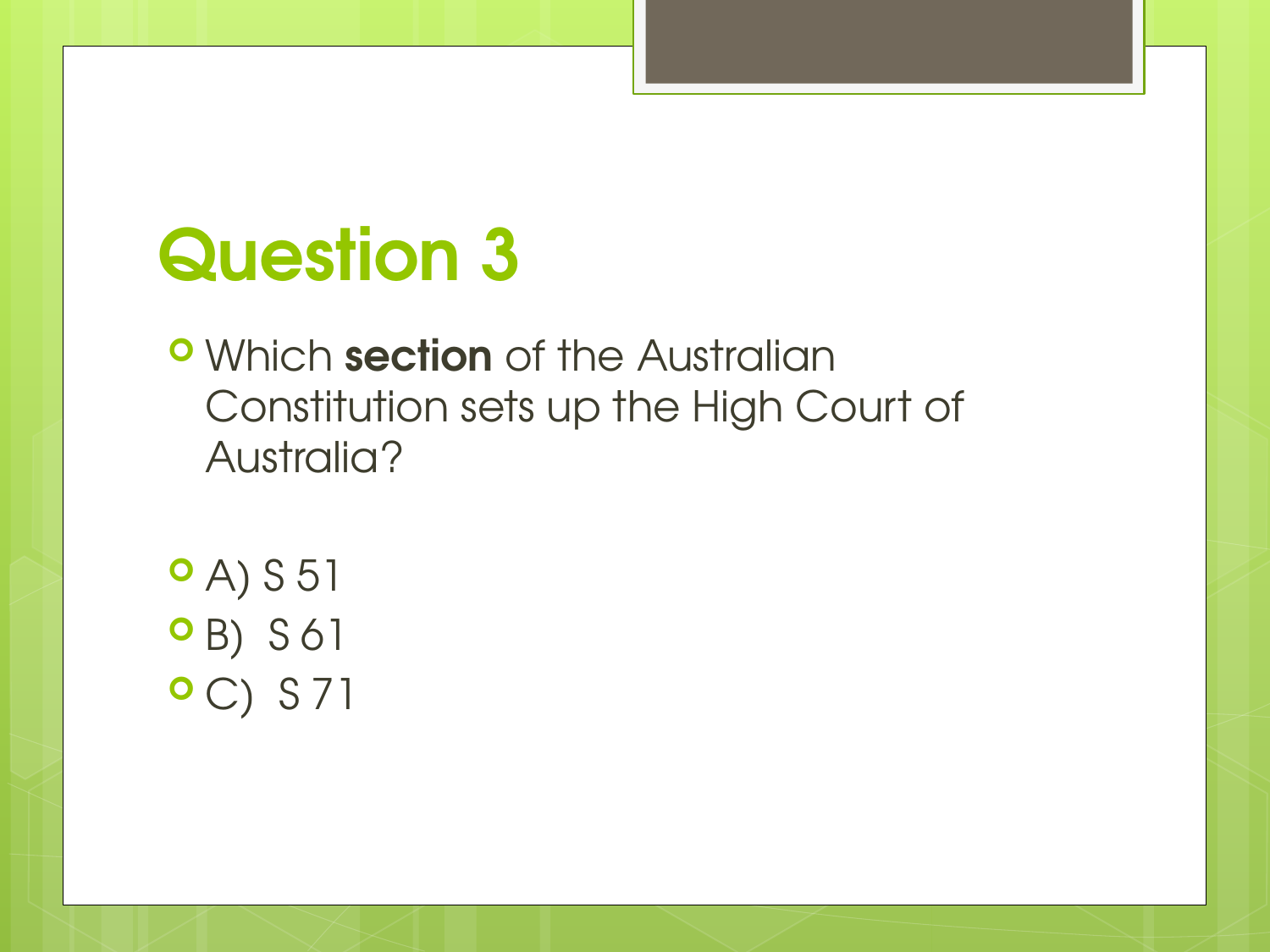

# Question 3
Which section of the Australian Constitution sets up the High Court of Australia?

A) S 51
B)  S 61
C)  S 71